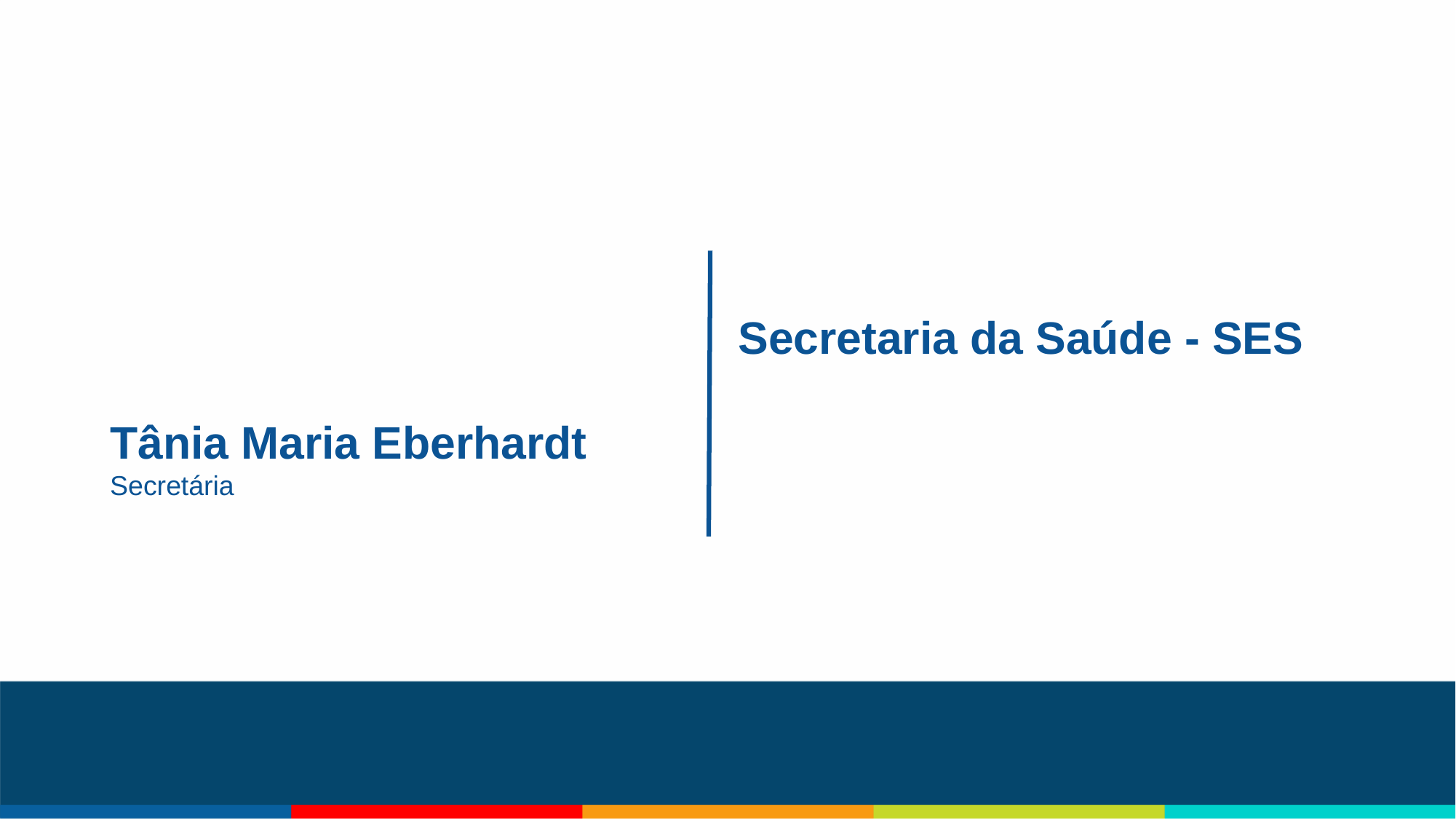

Tânia Maria Eberhardt
Secretária

Secretaria da Saúde - SES